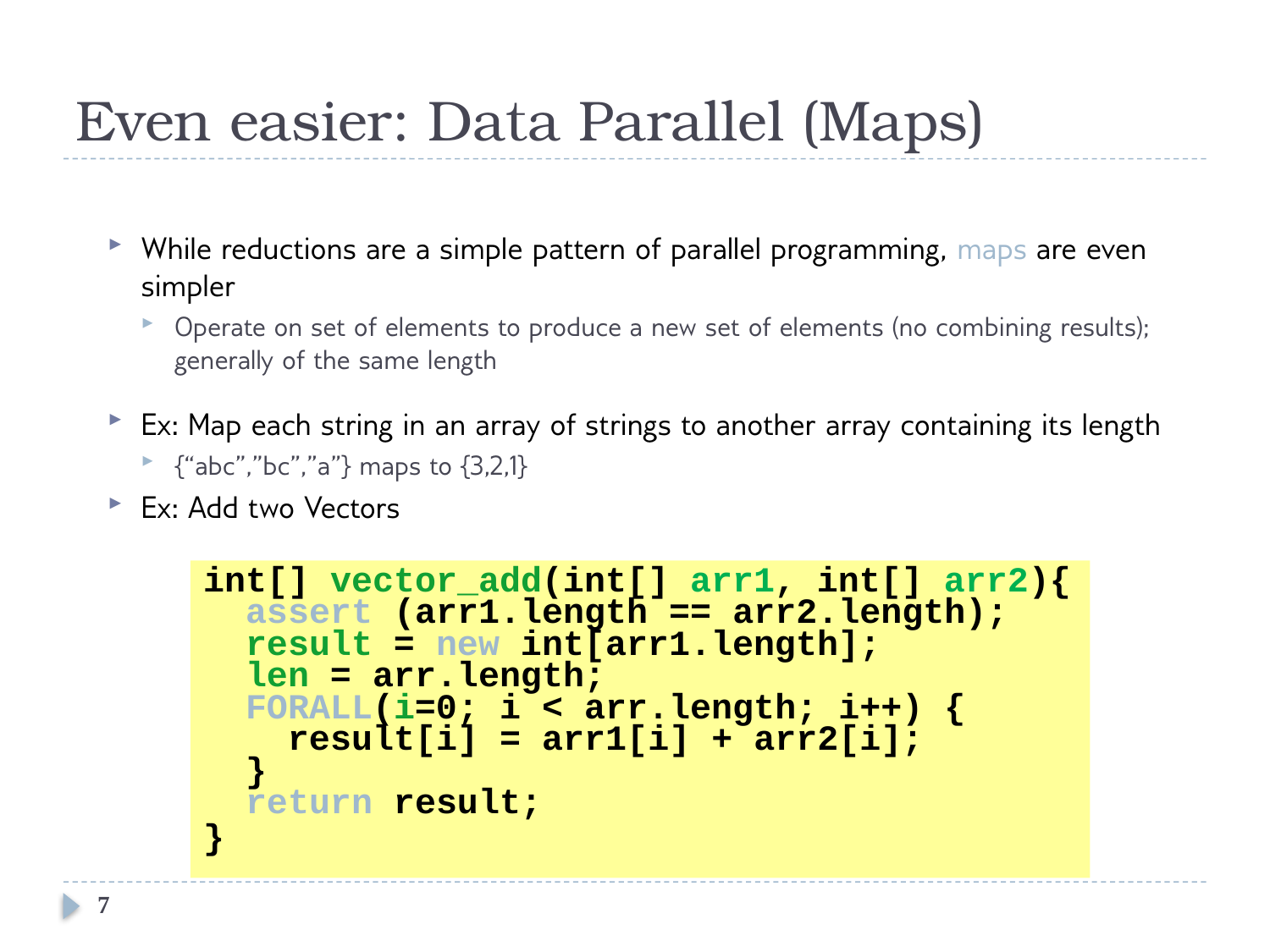

# Even easier: Data Parallel (Maps)
While reductions are a simple pattern of parallel programming, maps are even simpler
Operate on set of elements to produce a new set of elements (no combining results); generally of the same length

Ex: Map each string in an array of strings to another array containing its length
{“abc”,”bc”,”a”} maps to {3,2,1}
Ex: Add two Vectors
int[] vector_add(int[] arr1, int[] arr2){
  assert (arr1.length == arr2.length);
  result = new int[arr1.length];
  len = arr.length;
  FORALL(i=0; i < arr.length; i++) {
    result[i] = arr1[i] + arr2[i];
  }
  return result;
}
7